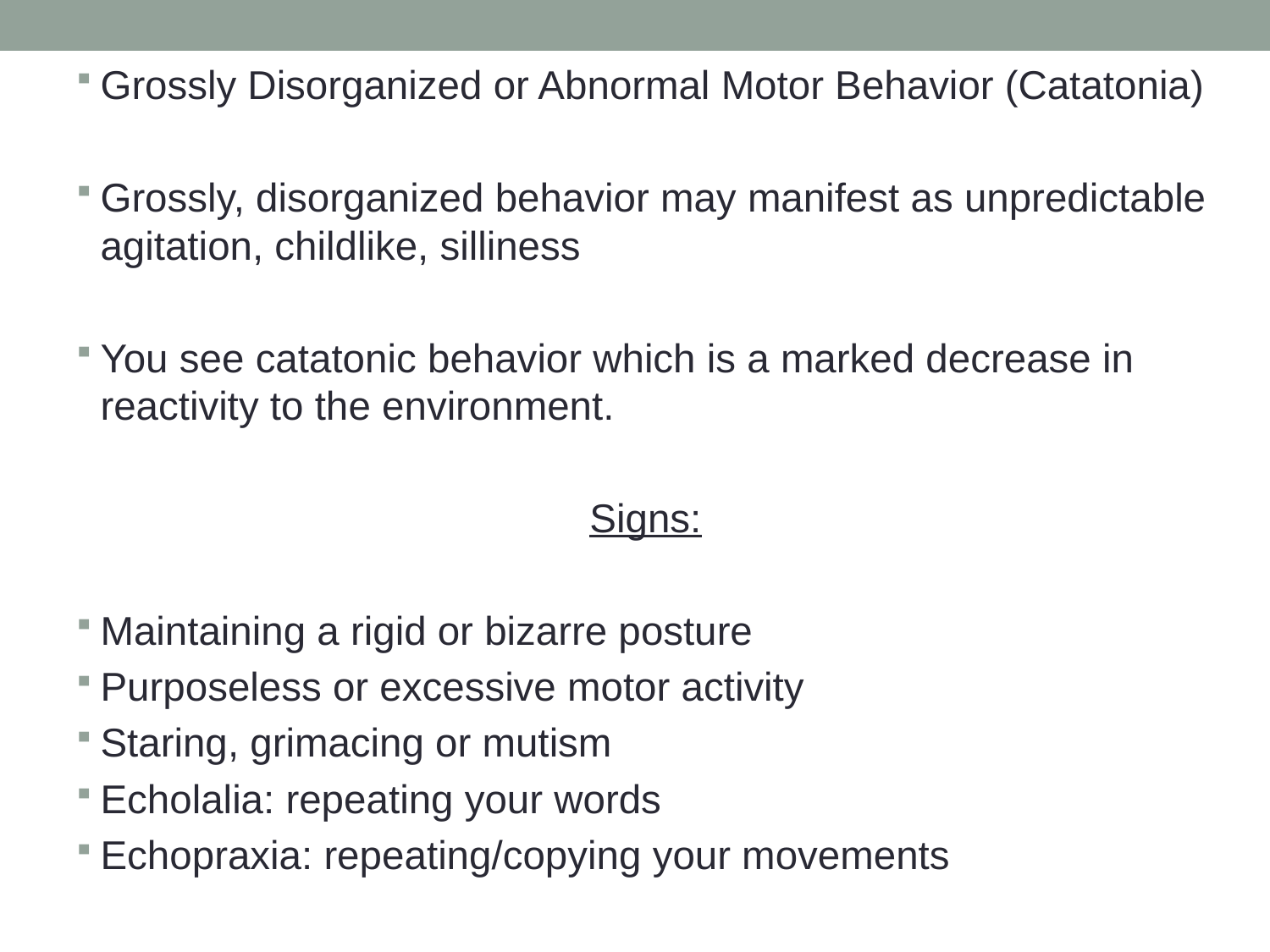

Grossly Disorganized or Abnormal Motor Behavior (Catatonia)

Grossly, disorganized behavior may manifest as unpredictable agitation, childlike, silliness

You see catatonic behavior which is a marked decrease in reactivity to the environment.

Signs:

Maintaining a rigid or bizarre posture
Purposeless or excessive motor activity
Staring, grimacing or mutism
Echolalia: repeating your words
Echopraxia: repeating/copying your movements